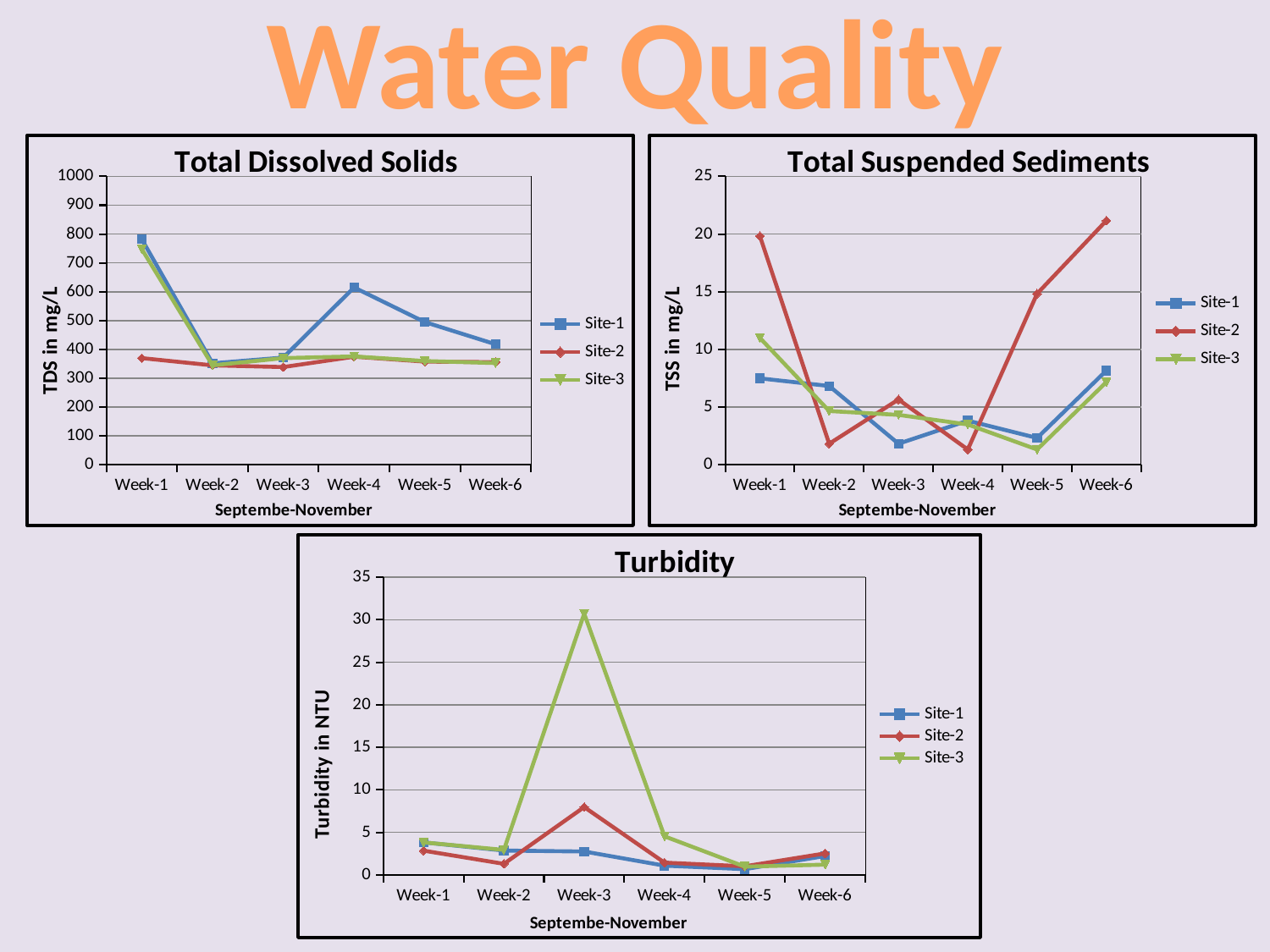

# Water Quality

### Chart: Total Dissolved Solids

| Category |  |  |  |
|---|---|---|---|
| Week-1 | 782.0 | 370.0 | 748.0 |
| Week-2 | 352.0 | 345.0 | 345.0 |
| Week-3 | 372.0 | 339.0 | 370.0 |
| Week-4 | 615.0 | 375.0 | 376.0 |
| Week-5 | 495.0 | 358.0 | 360.0 |
| Week-6 | 418.0 | 356.0 | 353.0 |

### Chart: Total Suspended Sediments

| Category |  |  |  |
|---|---|---|---|
| Week-1 | 7.500000000000006 | 19.83333333333328 | 11.000000000000037 |
| Week-2 | 6.833333333333332 | 1.8333333333333164 | 4.6666666666666625 |
| Week-3 | 1.8333333333333164 | 5.6666666666666385 | 4.333333333333328 |
| Week-4 | 3.8333333333333273 | 1.3333333333333253 | 3.50000000000003 |
| Week-5 | 2.3333333333333077 | 14.83333333333332 | 1.3333333333333253 |
| Week-6 | 8.166666666666707 | 21.16666666666665 | 7.1666666666666625 |

### Chart: Turbidity

| Category |  |  |  |
|---|---|---|---|
| Week-1 | 3.84 | 2.86 | 3.8299999999999987 |
| Week-2 | 2.8699999999999997 | 1.31 | 2.9499999999999997 |
| Week-3 | 2.7600000000000002 | 7.98 | 30.7 |
| Week-4 | 1.1 | 1.45 | 4.55 |
| Week-5 | 0.6900000000000006 | 1.02 | 0.98 |
| Week-6 | 2.23 | 2.54 | 1.22 |